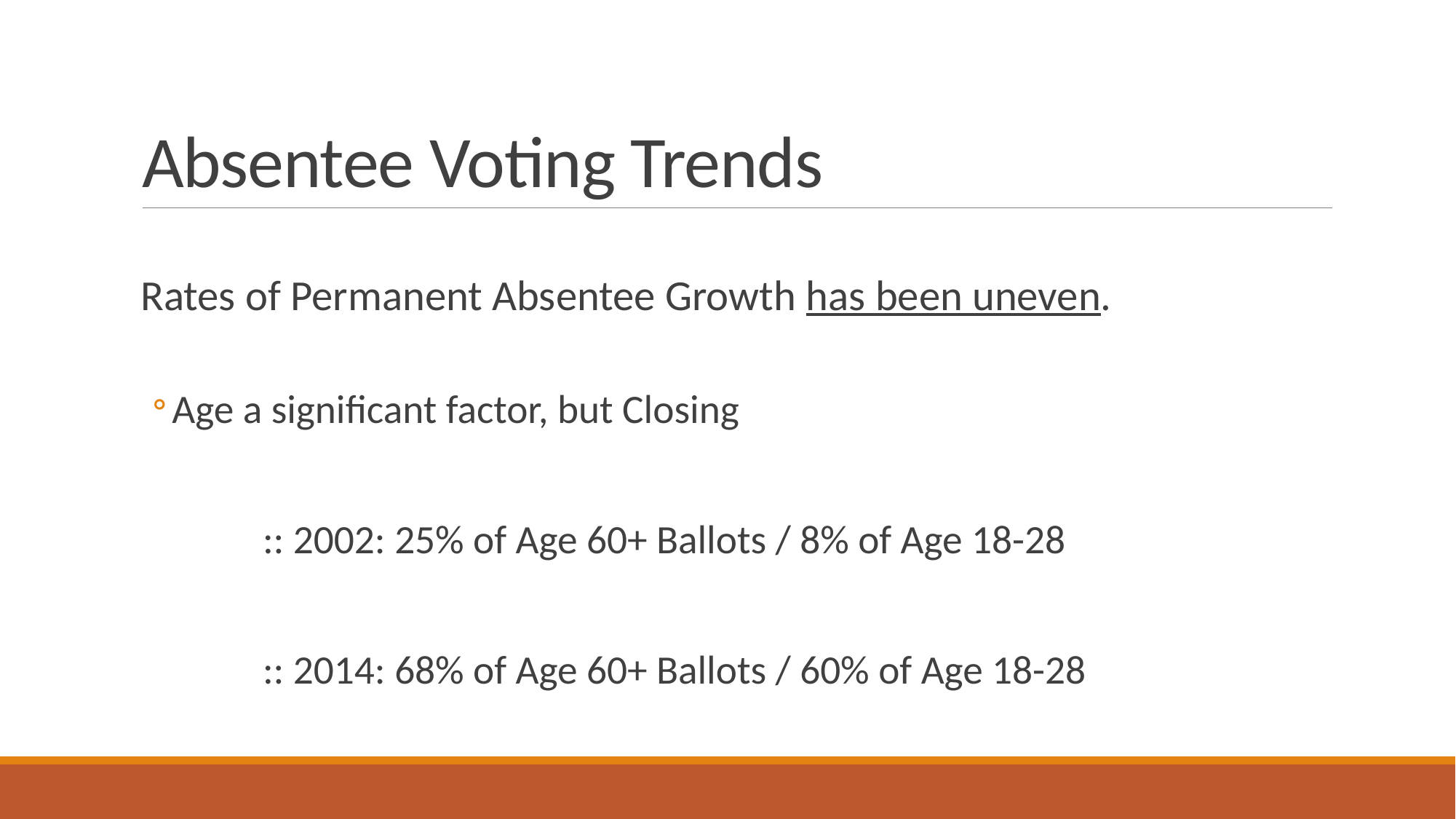

# Absentee Voting Trends

Rates of Permanent Absentee Growth has been uneven.

Age a significant factor, but Closing
	:: 2002: 25% of Age 60+ Ballots / 8% of Age 18-28
	:: 2014: 68% of Age 60+ Ballots / 60% of Age 18-28